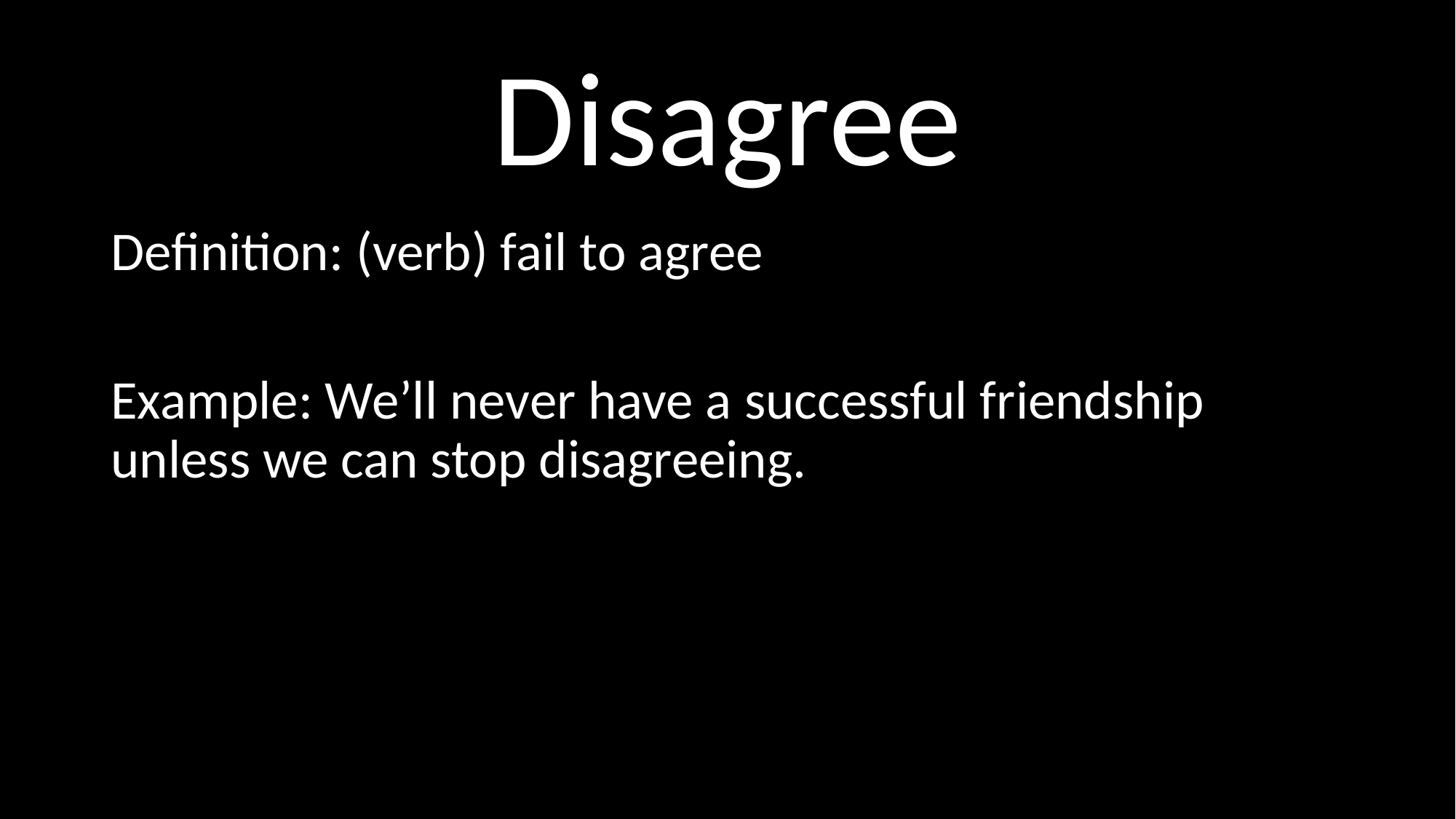

# Disagree
Definition: (verb) fail to agree

Example: We’ll never have a successful friendship unless we can stop disagreeing.